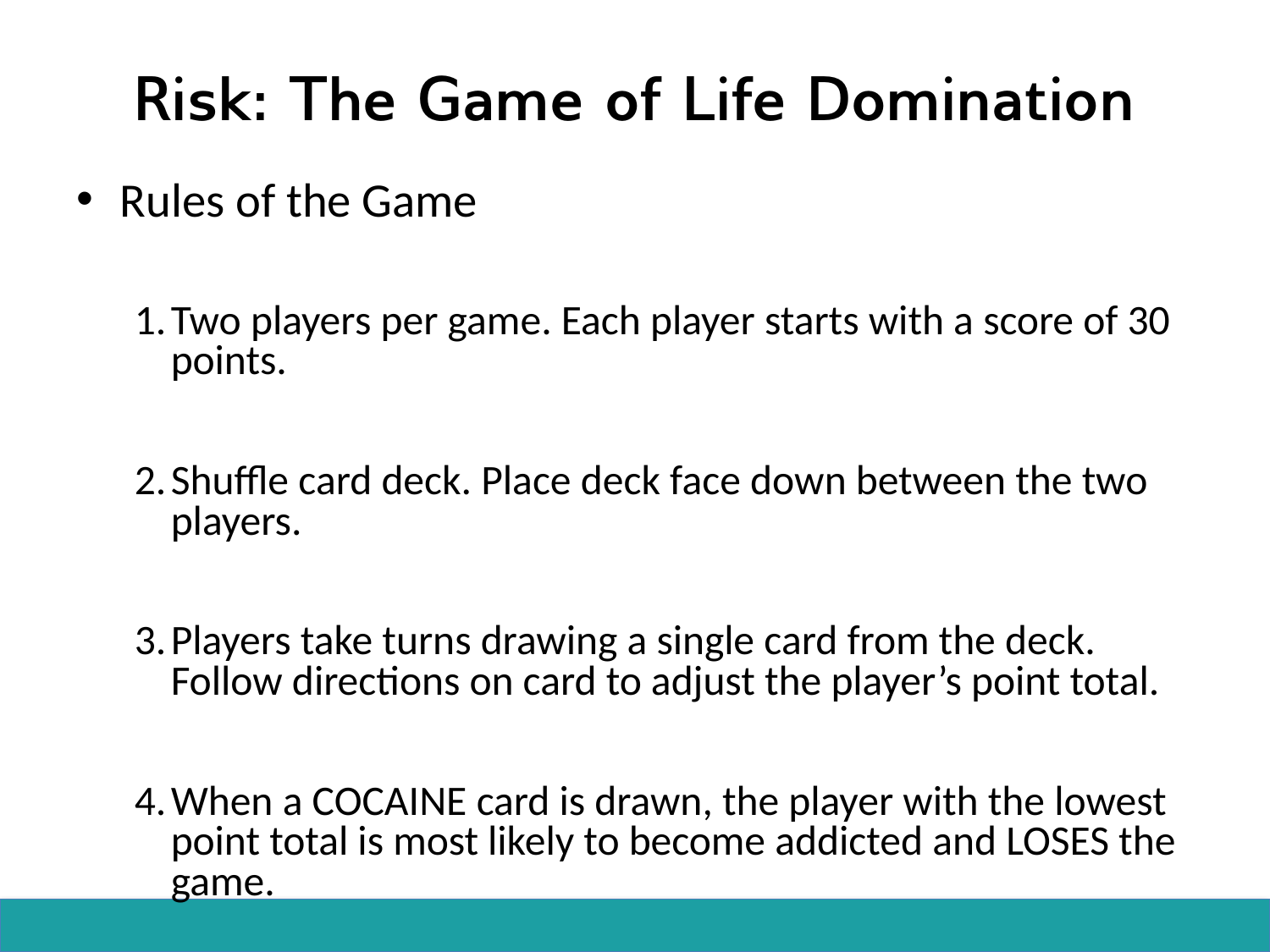

# Risk: The Game of Life Domination
Rules of the Game

Two players per game. Each player starts with a score of 30 points.

Shuffle card deck. Place deck face down between the two players.

Players take turns drawing a single card from the deck. Follow directions on card to adjust the player’s point total.

When a COCAINE card is drawn, the player with the lowest point total is most likely to become addicted and LOSES the game.